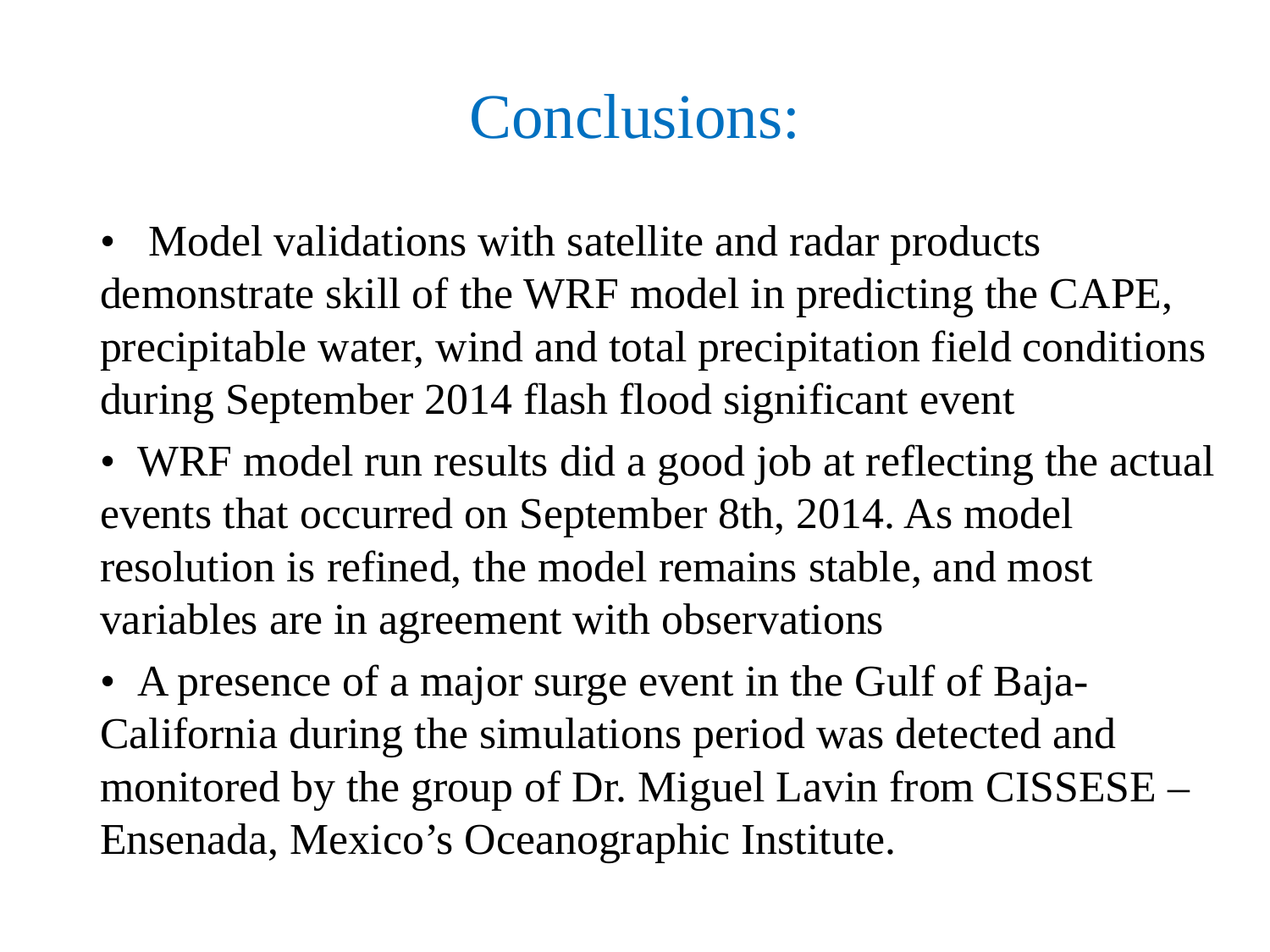

# Conclusions:
•   Model validations with satellite and radar products demonstrate skill of the WRF model in predicting the CAPE, precipitable water, wind and total precipitation field conditions during September 2014 flash flood significant event
•  WRF model run results did a good job at reflecting the actual events that occurred on September 8th, 2014. As model resolution is refined, the model remains stable, and most variables are in agreement with observations
•  A presence of a major surge event in the Gulf of Baja-California during the simulations period was detected and monitored by the group of Dr. Miguel Lavin from CISSESE –Ensenada, Mexico’s Oceanographic Institute.